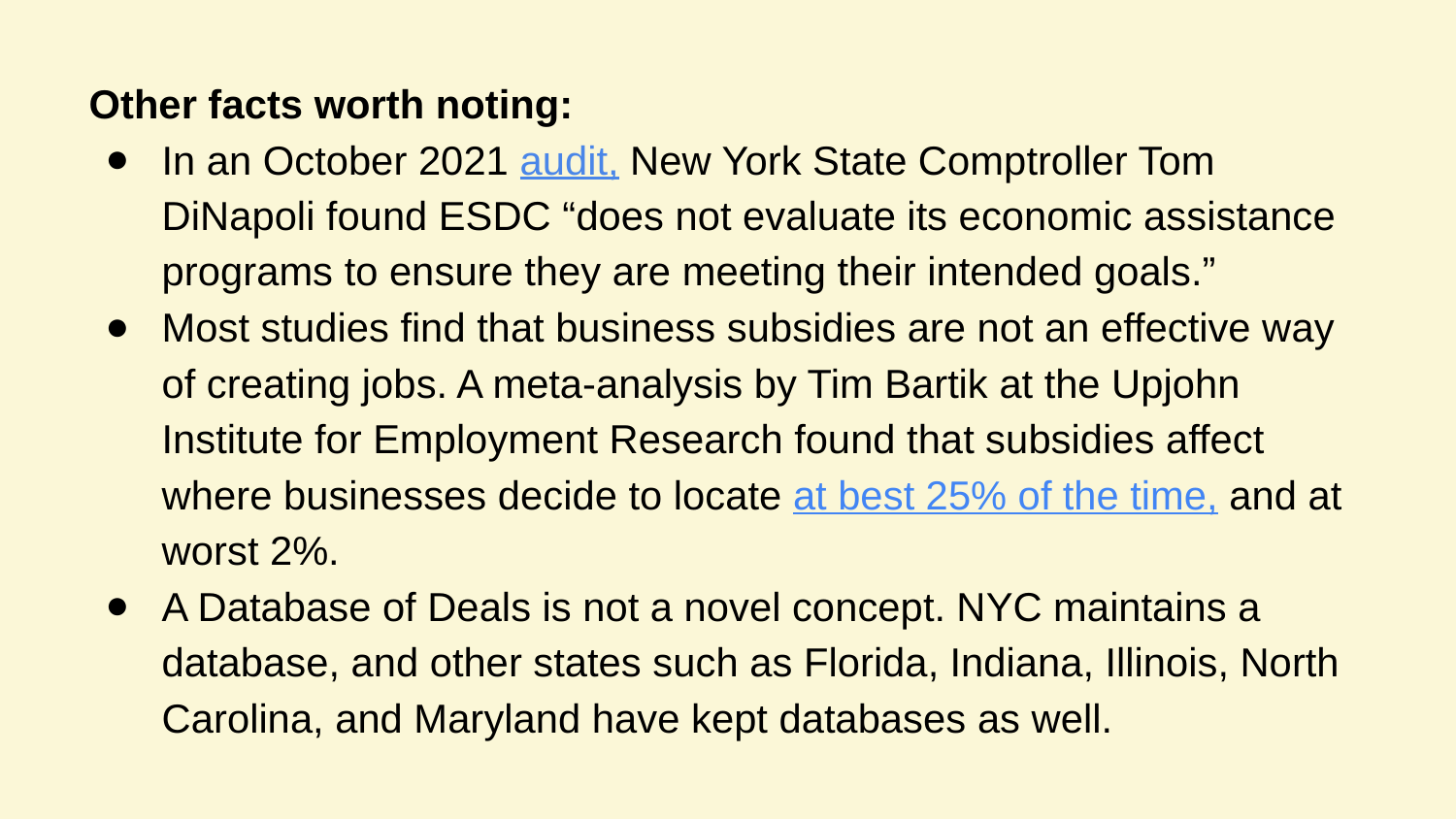

Other facts worth noting:
In an October 2021 audit, New York State Comptroller Tom DiNapoli found ESDC “does not evaluate its economic assistance programs to ensure they are meeting their intended goals.”
Most studies find that business subsidies are not an effective way of creating jobs. A meta-analysis by Tim Bartik at the Upjohn Institute for Employment Research found that subsidies affect where businesses decide to locate at best 25% of the time, and at worst 2%.
A Database of Deals is not a novel concept. NYC maintains a database, and other states such as Florida, Indiana, Illinois, North Carolina, and Maryland have kept databases as well.